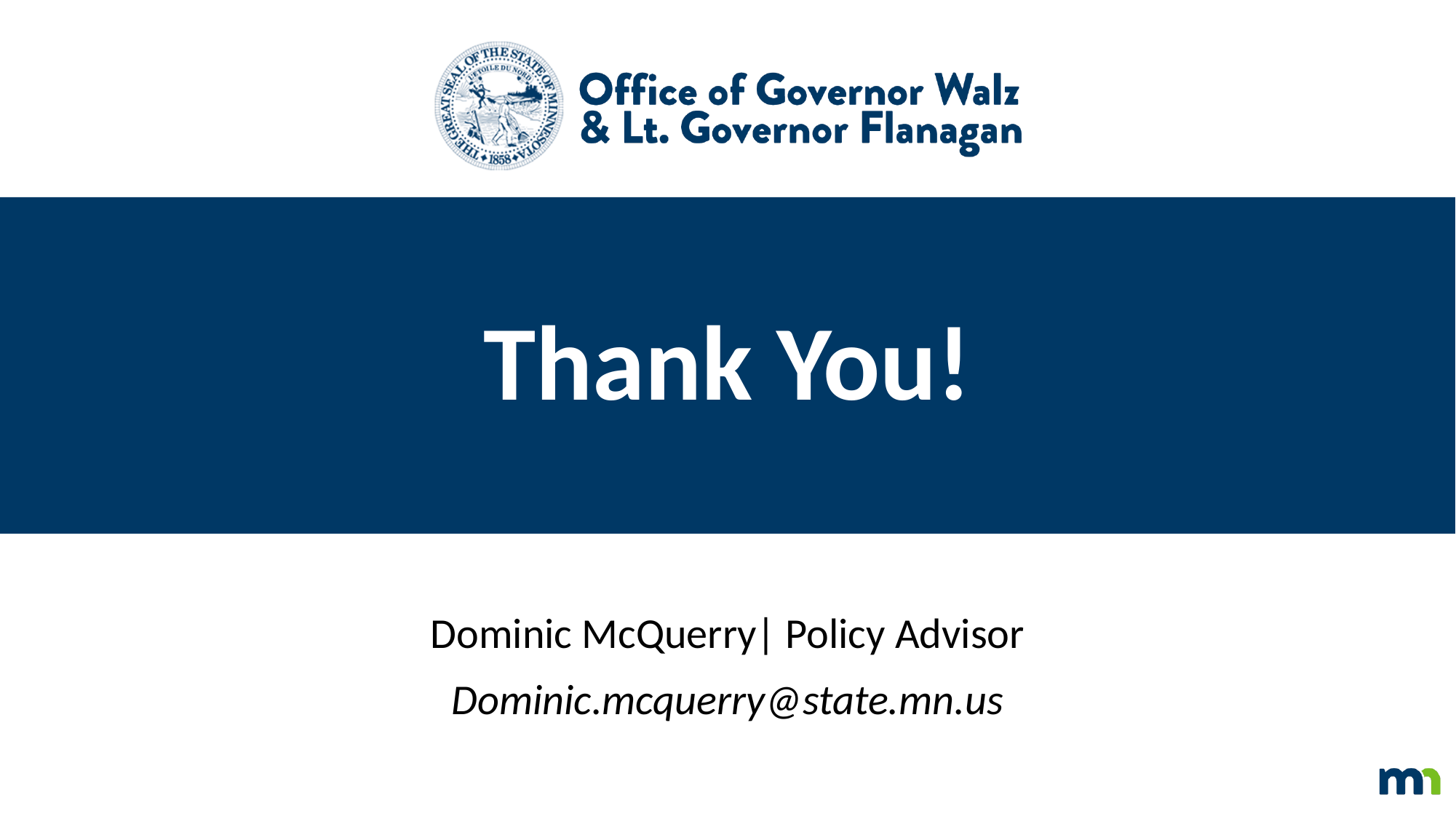

# Thank You!
Dominic McQuerry| Policy Advisor
Dominic.mcquerry@state.mn.us